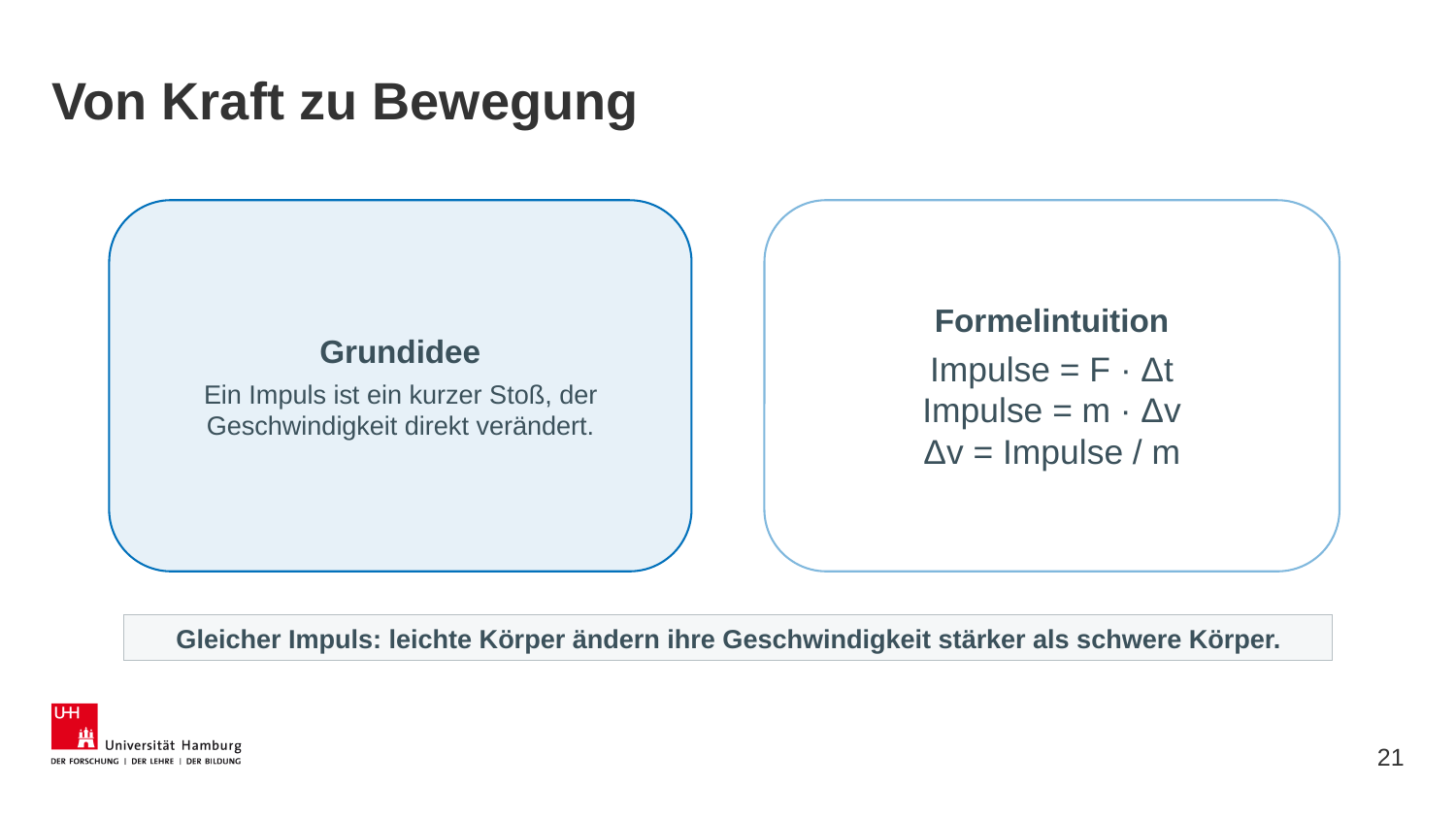

# Von Kraft zu Bewegung
Grundidee
Ein Impuls ist ein kurzer Stoß, der Geschwindigkeit direkt verändert.
Formelintuition
Impulse = F · Δt
Impulse = m · Δv
Δv = Impulse / m
Gleicher Impuls: leichte Körper ändern ihre Geschwindigkeit stärker als schwere Körper.
21